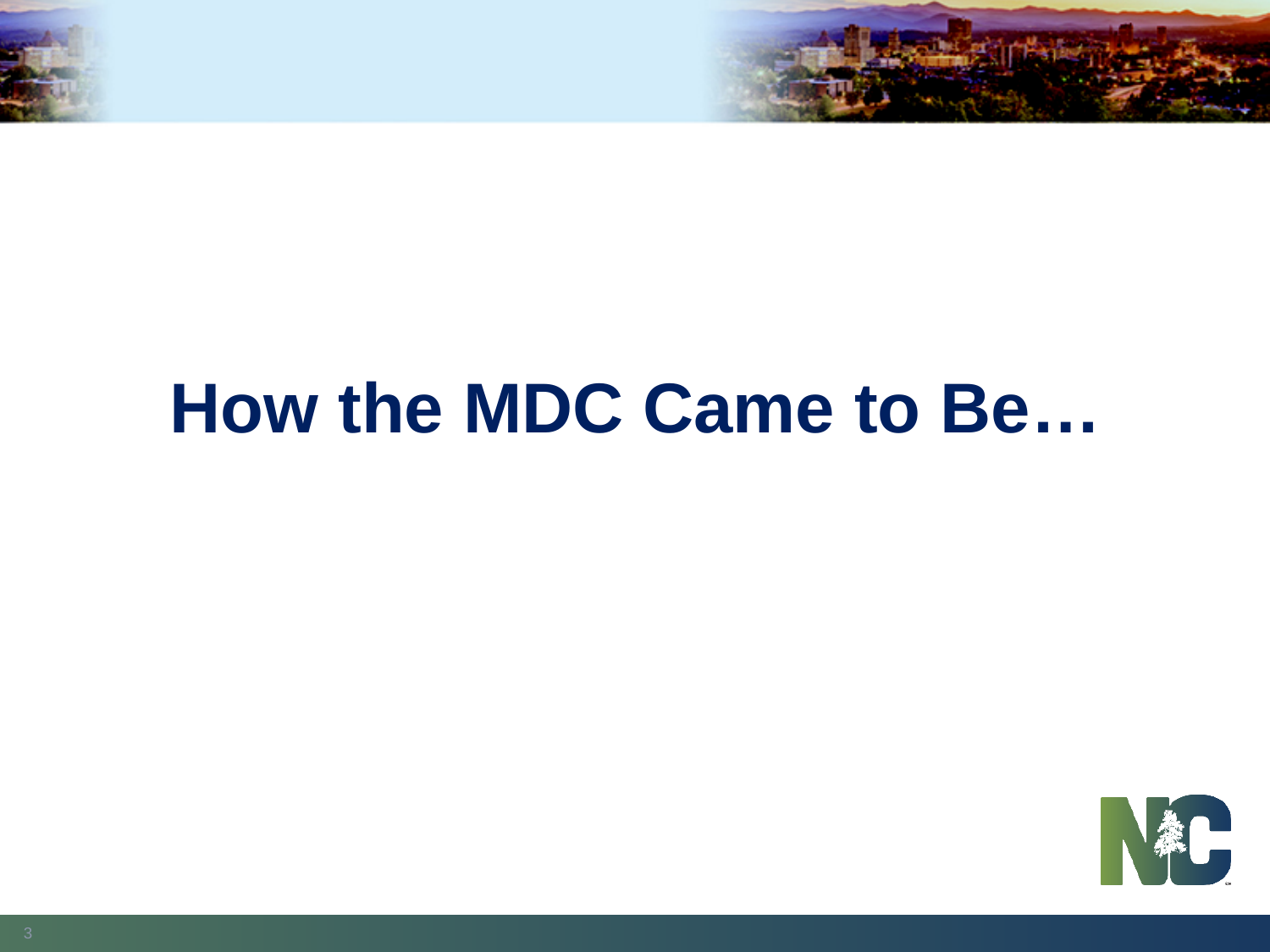

How the MDC Came to Be…

3